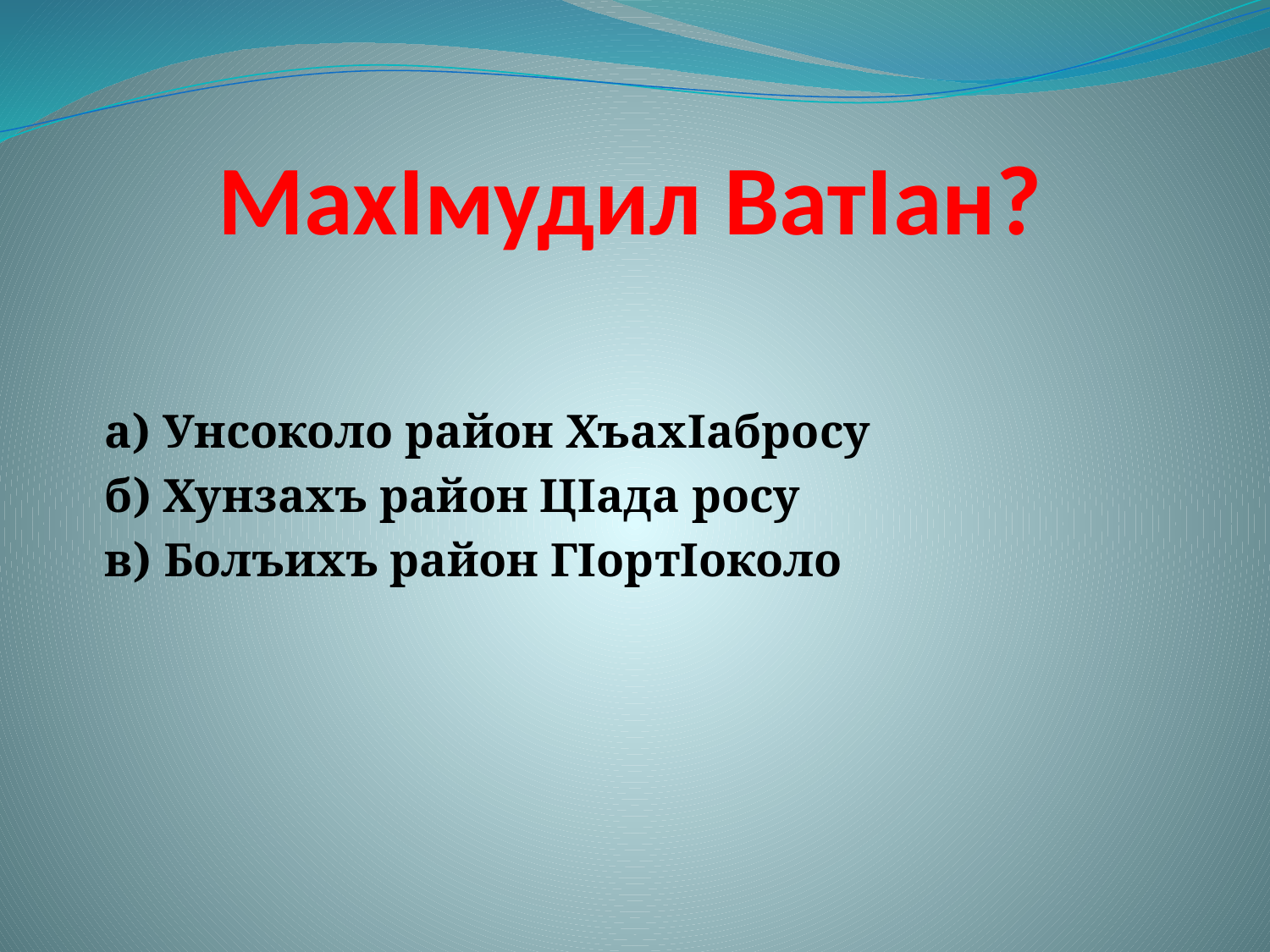

# МахIмудил ВатIан?
а) Унсоколо район ХъахIабросу
б) Хунзахъ район ЦIада росу
в) Болъихъ район ГIортIоколо